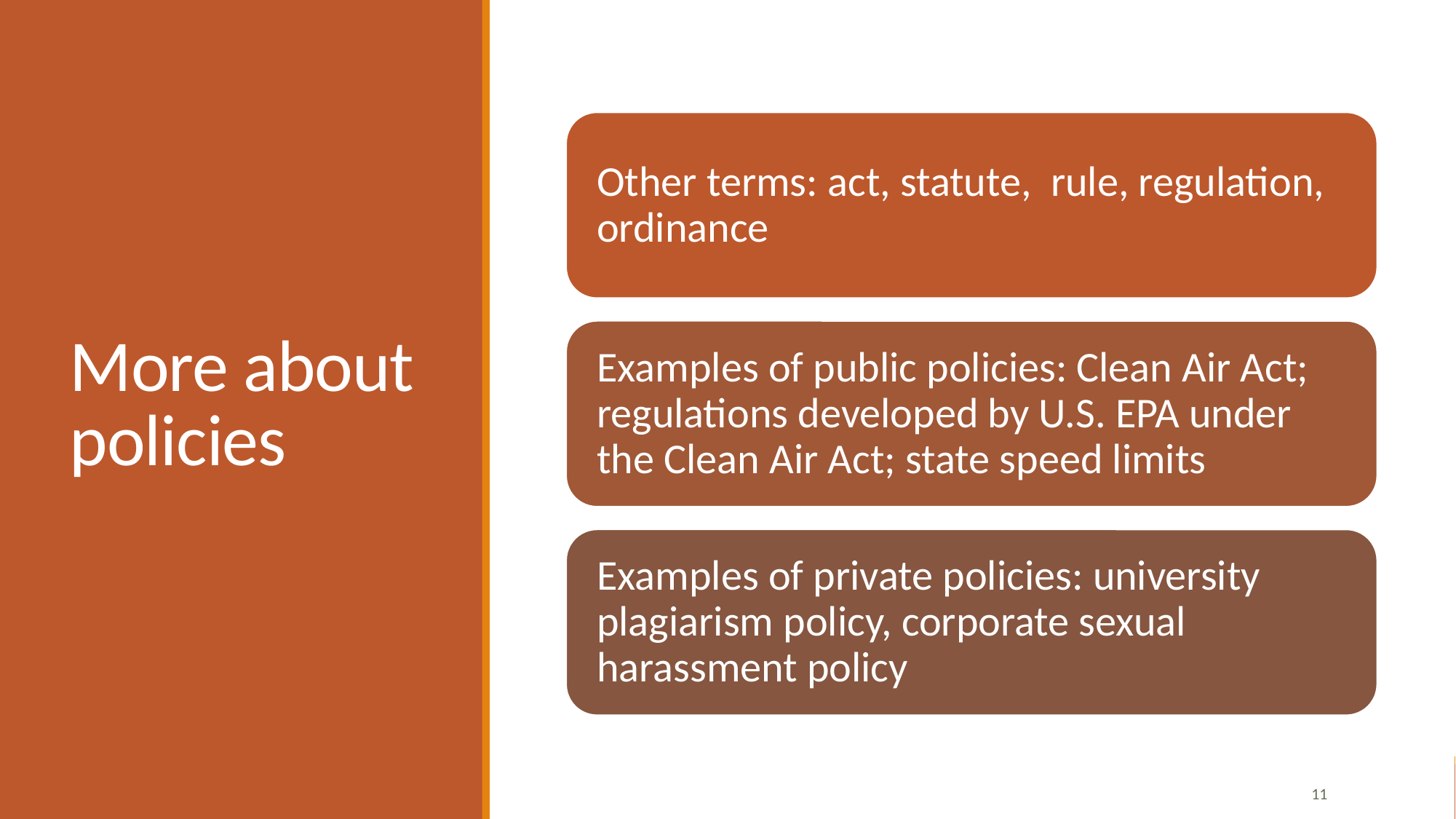

# More about policies
Other terms: act, statute,  rule, regulation, ordinance
Examples of public policies: Clean Air Act; regulations developed by U.S. EPA under the Clean Air Act; state speed limits
Examples of private policies: university plagiarism policy, corporate sexual harassment policy
11